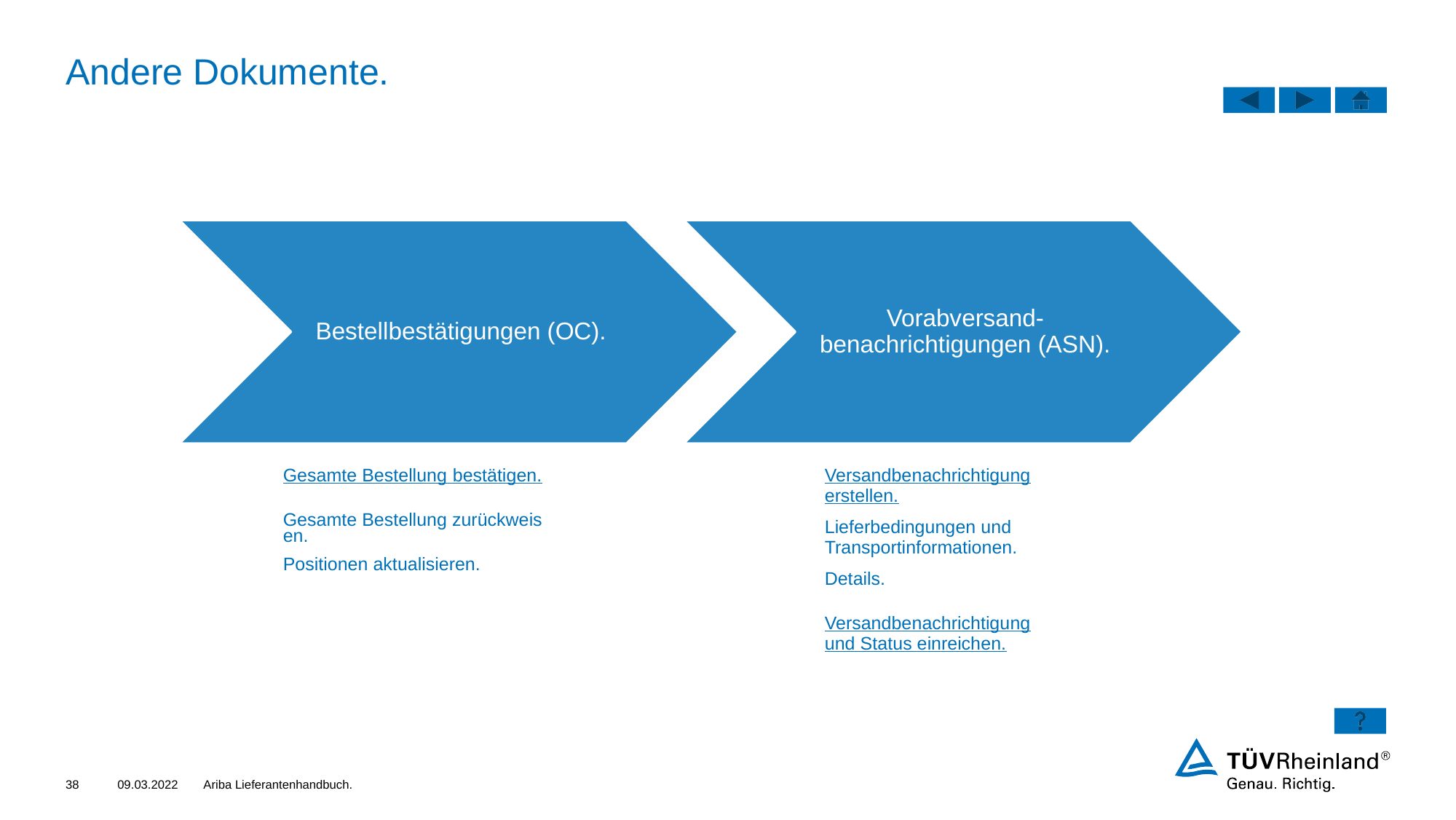

# Andere Dokumente.

Bestellbestätigungen (OC).
Vorabversand-benachrichtigungen (ASN).
| Gesamte Bestellung bestätigen. |
| --- |
| Gesamte Bestellung zurückweisen. |
| Positionen aktualisieren. |
| Versandbenachrichtigung erstellen. |
| --- |
| Lieferbedingungen und Transportinformationen. |
| Details. |
| Versandbenachrichtigung und Status einreichen. |

38
09.03.2022
Ariba Lieferantenhandbuch.